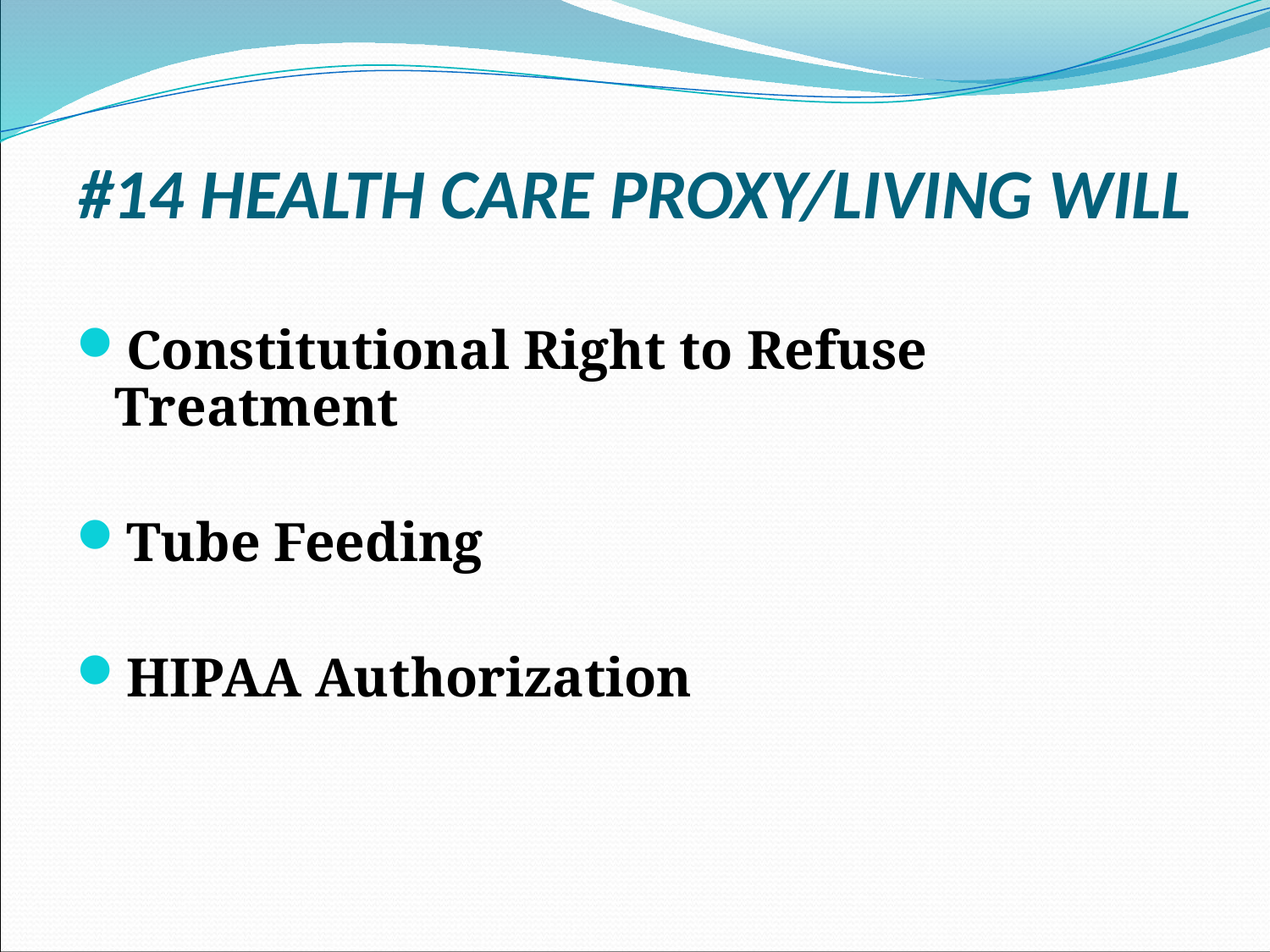

# #14 HEALTH CARE PROXY/LIVING WILL
Constitutional Right to Refuse Treatment

Tube Feeding

HIPAA Authorization